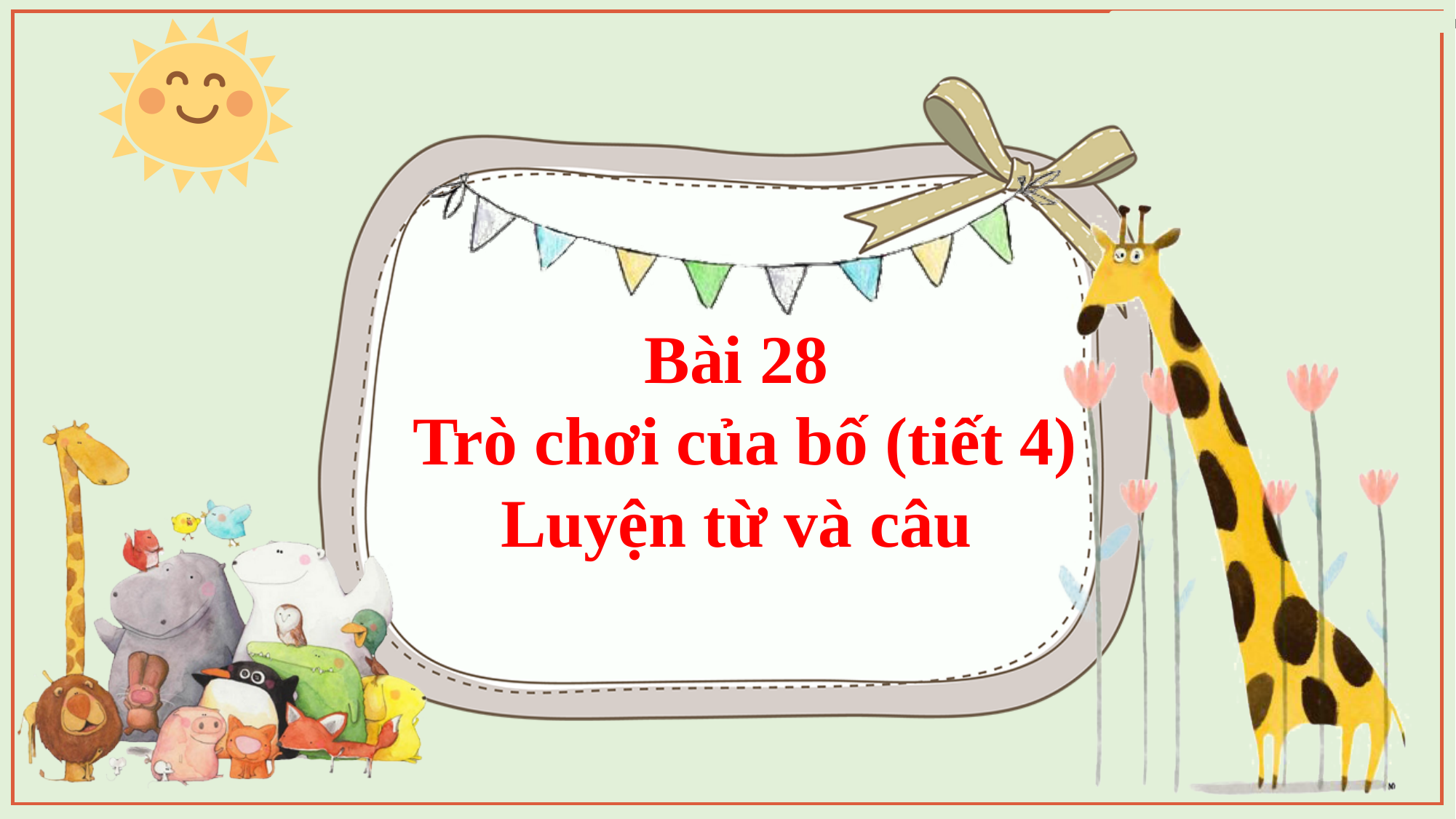

Bài 28
 Trò chơi của bố (tiết 4)
Luyện từ và câu